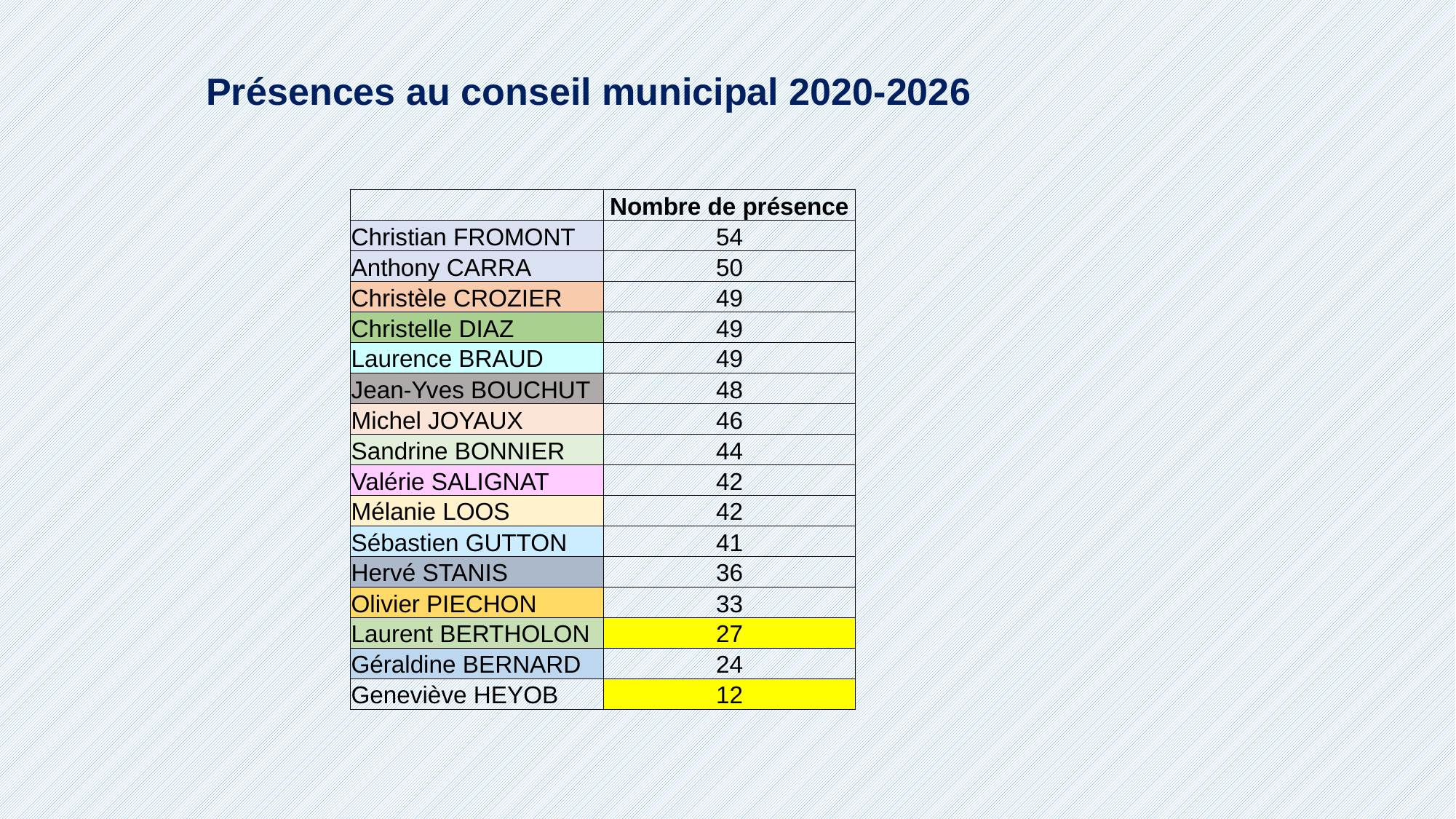

Présences au conseil municipal 2020-2026
|  | Nombre de présence |
| --- | --- |
| Christian FROMONT | 54 |
| Anthony CARRA | 50 |
| Christèle CROZIER | 49 |
| Christelle DIAZ | 49 |
| Laurence BRAUD | 49 |
| Jean-Yves BOUCHUT | 48 |
| Michel JOYAUX | 46 |
| Sandrine BONNIER | 44 |
| Valérie SALIGNAT | 42 |
| Mélanie LOOS | 42 |
| Sébastien GUTTON | 41 |
| Hervé STANIS | 36 |
| Olivier PIECHON | 33 |
| Laurent BERTHOLON | 27 |
| Géraldine BERNARD | 24 |
| Geneviève HEYOB | 12 |